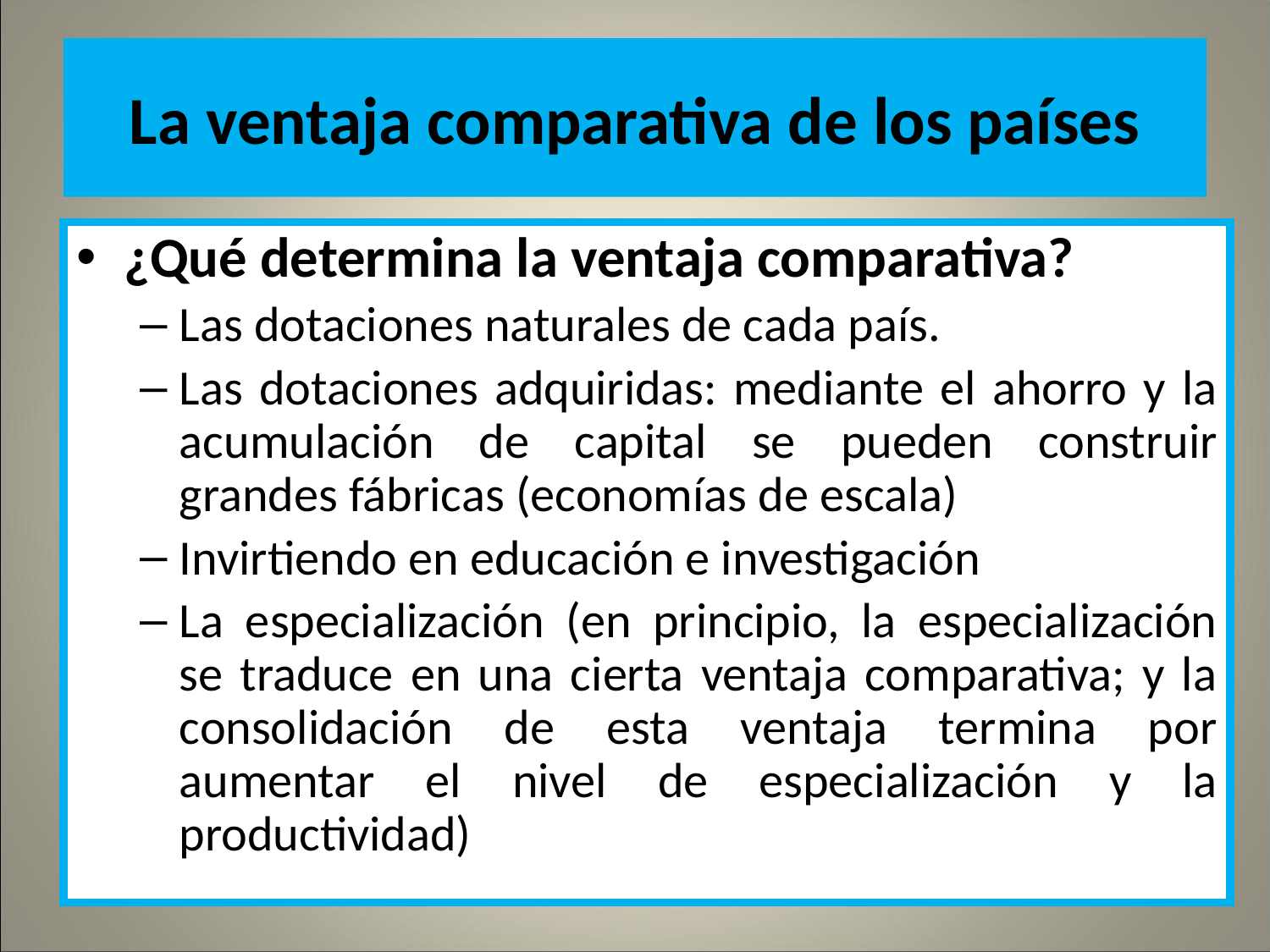

# La ventaja comparativa de los países
¿Qué determina la ventaja comparativa?
Las dotaciones naturales de cada país.
Las dotaciones adquiridas: mediante el ahorro y la acumulación de capital se pueden construir grandes fábricas (economías de escala)
Invirtiendo en educación e investigación
La especialización (en principio, la especialización se traduce en una cierta ventaja comparativa; y la consolidación de esta ventaja termina por aumentar el nivel de especialización y la productividad)